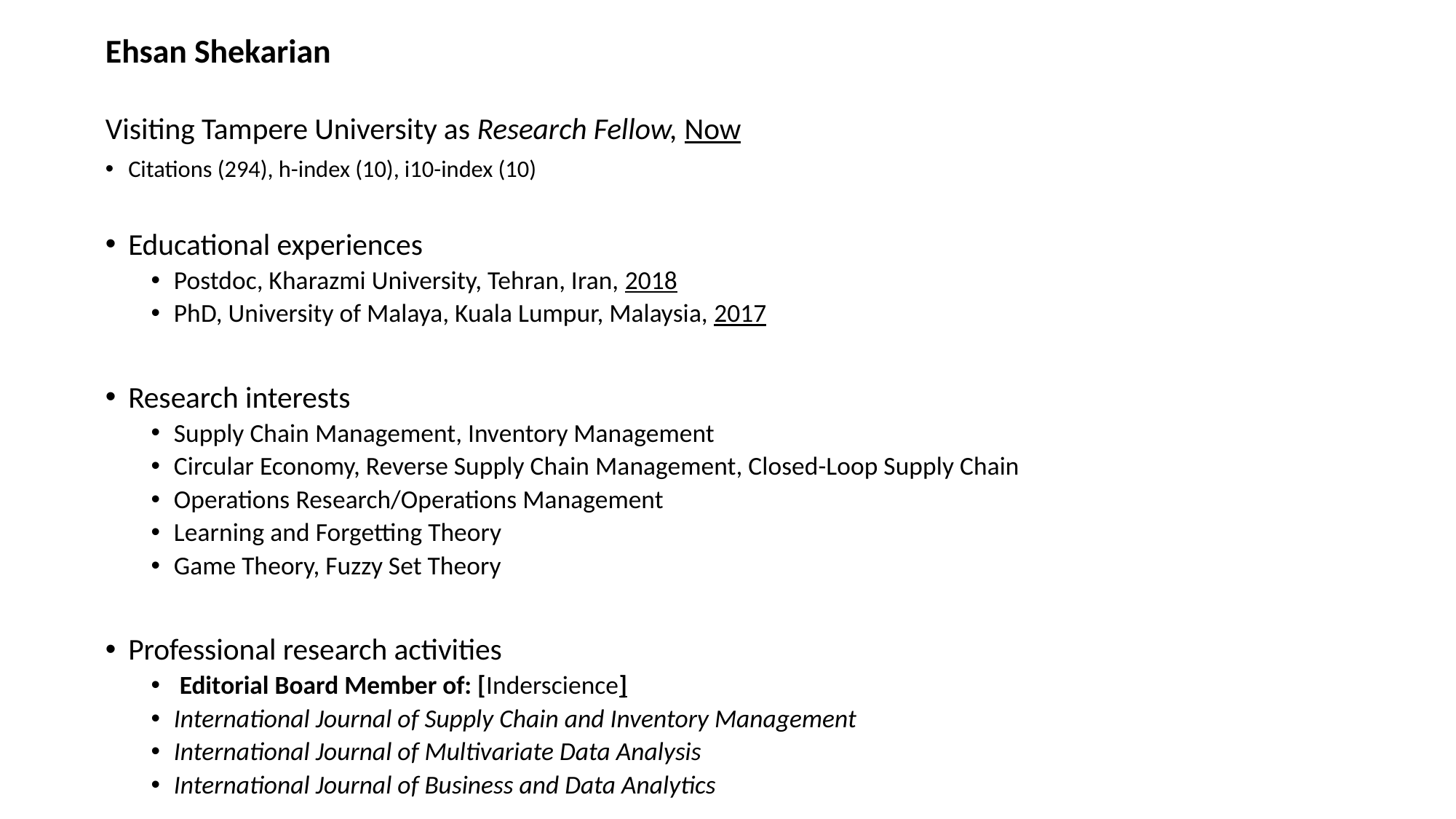

Ehsan Shekarian
Visiting Tampere University as Research Fellow, Now
Citations (294), h-index (10), i10-index (10)

Educational experiences
Postdoc, Kharazmi University, Tehran, Iran, 2018
PhD, University of Malaya, Kuala Lumpur, Malaysia, 2017

Research interests
Supply Chain Management, Inventory Management
Circular Economy, Reverse Supply Chain Management, Closed-Loop Supply Chain
Operations Research/Operations Management
Learning and Forgetting Theory
Game Theory, Fuzzy Set Theory

Professional research activities
 Editorial Board Member of: [Inderscience]
International Journal of Supply Chain and Inventory Management
International Journal of Multivariate Data Analysis
International Journal of Business and Data Analytics